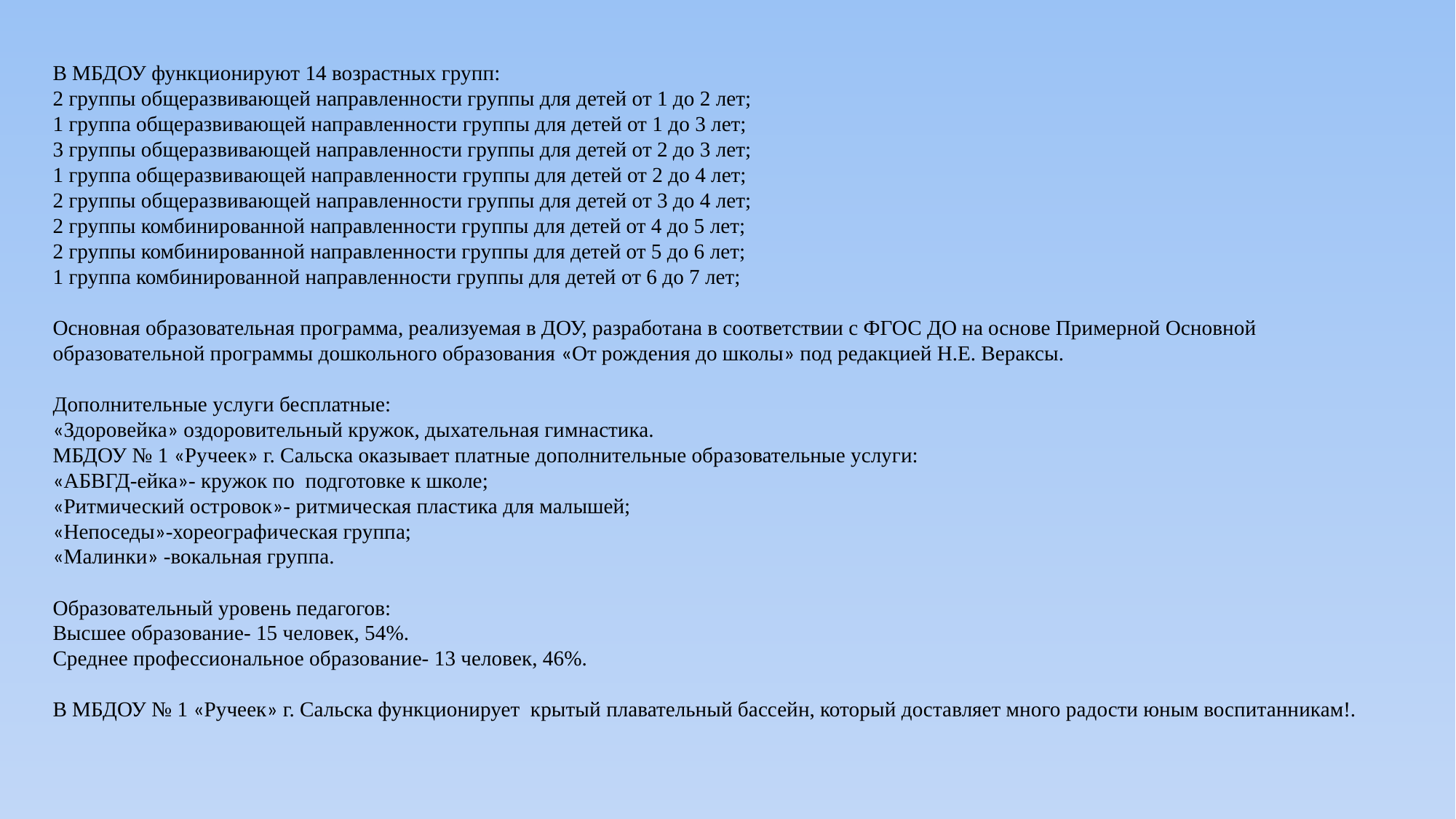

В МБДОУ функционируют 14 возрастных групп:
2 группы общеразвивающей направленности группы для детей от 1 до 2 лет;
1 группа общеразвивающей направленности группы для детей от 1 до 3 лет;
3 группы общеразвивающей направленности группы для детей от 2 до 3 лет;
1 группа общеразвивающей направленности группы для детей от 2 до 4 лет;
2 группы общеразвивающей направленности группы для детей от 3 до 4 лет;
2 группы комбинированной направленности группы для детей от 4 до 5 лет;
2 группы комбинированной направленности группы для детей от 5 до 6 лет;
1 группа комбинированной направленности группы для детей от 6 до 7 лет;

Основная образовательная программа, реализуемая в ДОУ, разработана в соответствии с ФГОС ДО на основе Примерной Основной образовательной программы дошкольного образования «От рождения до школы» под редакцией Н.Е. Вераксы.

Дополнительные услуги бесплатные:
«Здоровейка» оздоровительный кружок, дыхательная гимнастика.
МБДОУ № 1 «Ручеек» г. Сальска оказывает платные дополнительные образовательные услуги:
«АБВГД-ейка»- кружок по  подготовке к школе;
«Ритмический островок»- ритмическая пластика для малышей;
«Непоседы»-хореографическая группа;
«Малинки» -вокальная группа.

Образовательный уровень педагогов:
Высшее образование- 15 человек, 54%.
Среднее профессиональное образование- 13 человек, 46%.

В МБДОУ № 1 «Ручеек» г. Сальска функционирует  крытый плавательный бассейн, который доставляет много радости юным воспитанникам!.